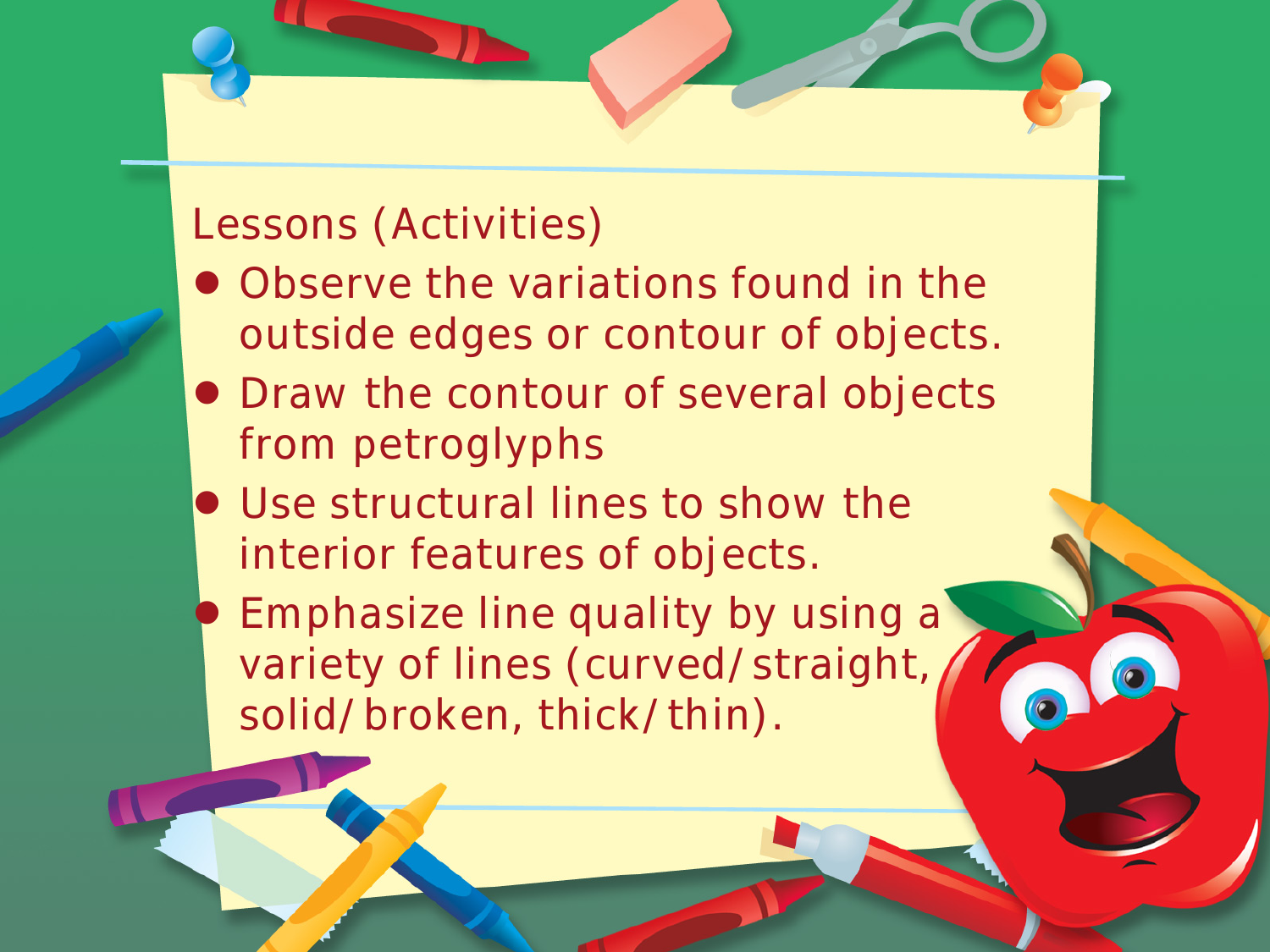

#
Lessons (Activities)
Observe the variations found in the outside edges or contour of objects.
Draw the contour of several objects from petroglyphs
Use structural lines to show the interior features of objects.
Emphasize line quality by using a variety of lines (curved/straight, solid/broken, thick/thin).